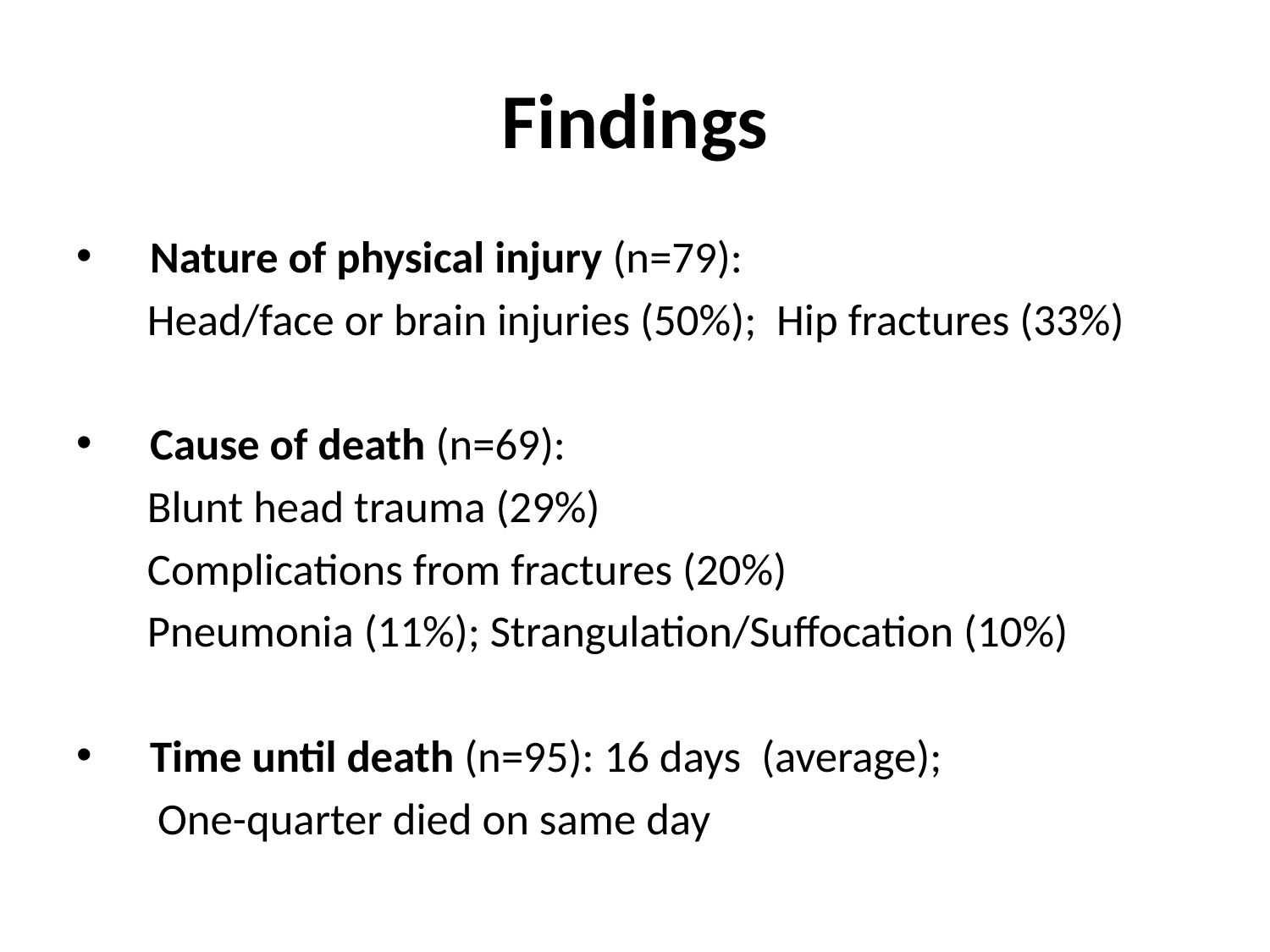

# Findings
Nature of physical injury (n=79):
       Head/face or brain injuries (50%);  Hip fractures (33%)

Cause of death (n=69):
       Blunt head trauma (29%)
       Complications from fractures (20%)
       Pneumonia (11%); Strangulation/Suffocation (10%)

Time until death (n=95): 16 days  (average);
        One-quarter died on same day